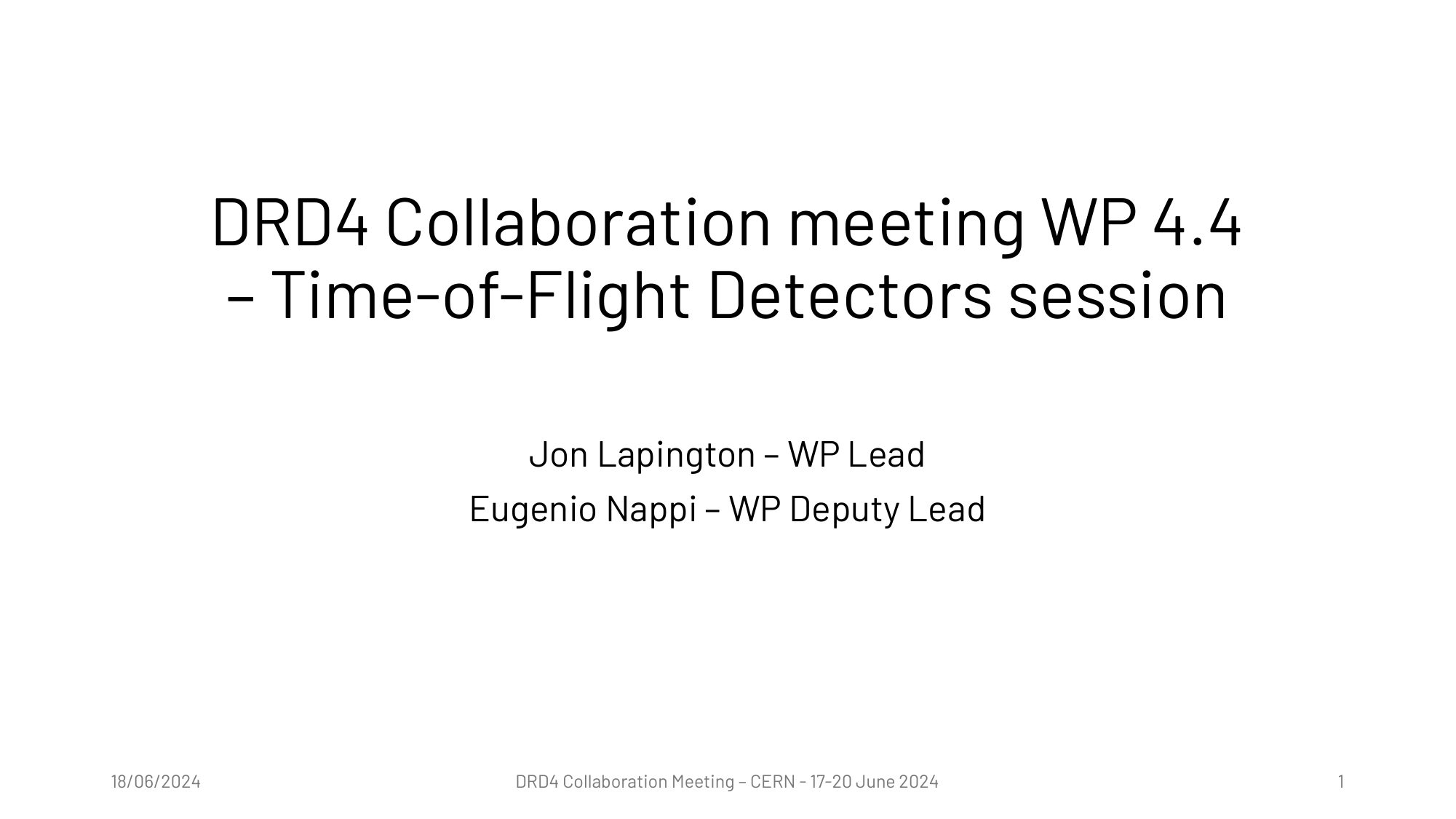

# DRD4 Collaboration meeting WP 4.4 – Time-of-Flight Detectors session
Jon Lapington – WP Lead
Eugenio Nappi – WP Deputy Lead
18/06/2024
DRD4 Collaboration Meeting – CERN - 17-20 June 2024
1